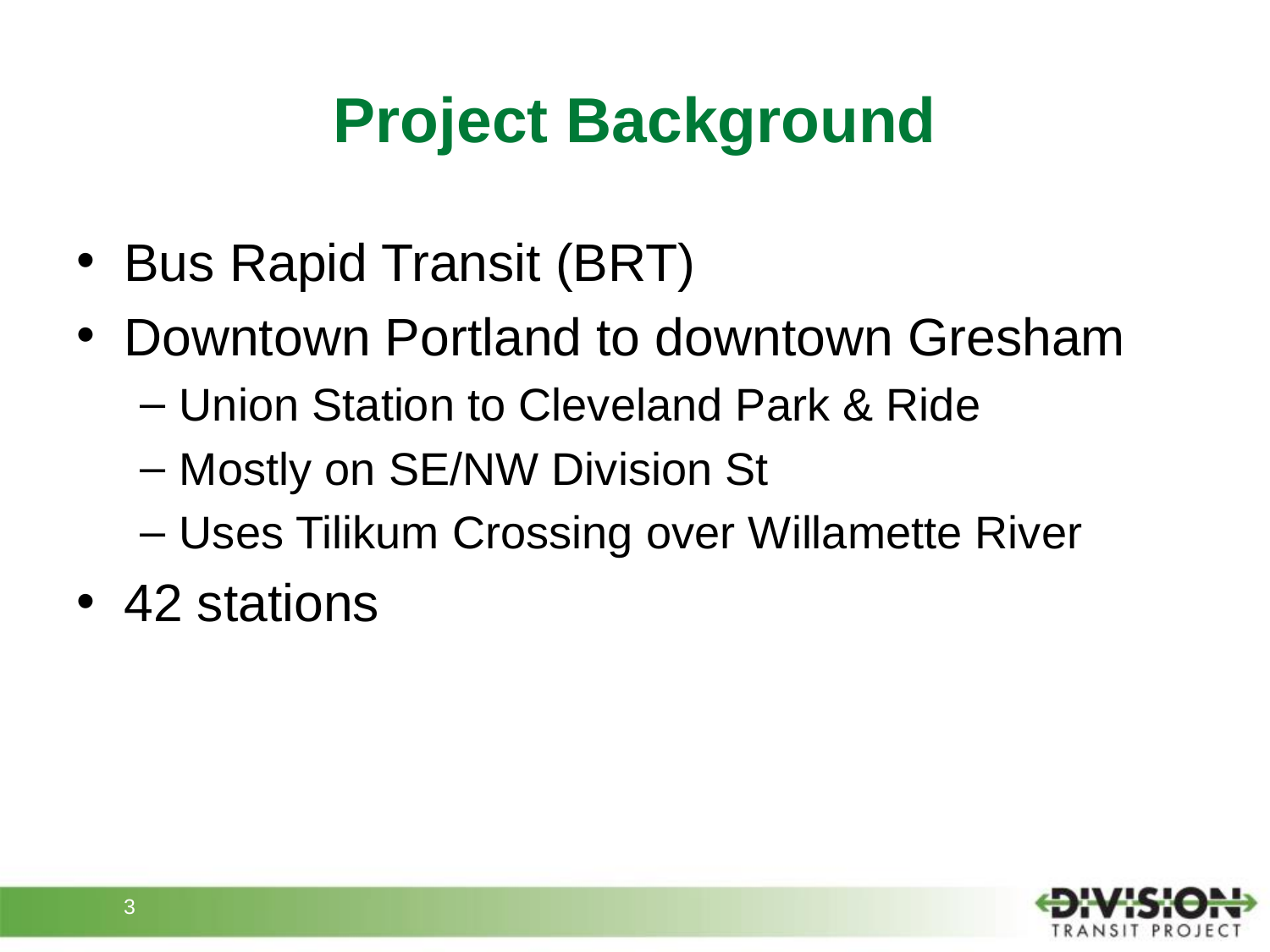

# Project Background
Bus Rapid Transit (BRT)
Downtown Portland to downtown Gresham
Union Station to Cleveland Park & Ride
Mostly on SE/NW Division St
Uses Tilikum Crossing over Willamette River
42 stations

3